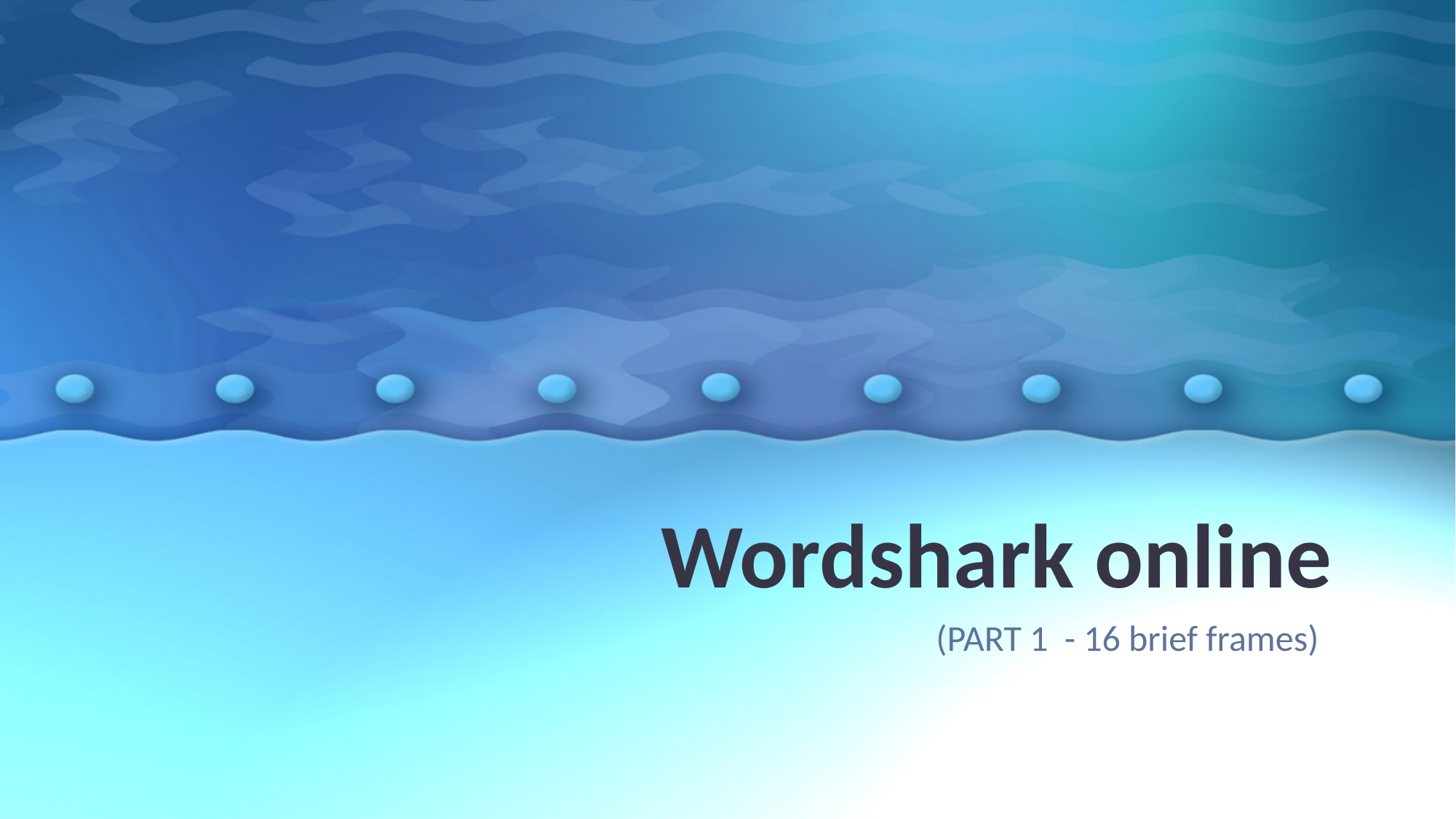

# Wordshark online
(PART 1  - 16 brief frames)